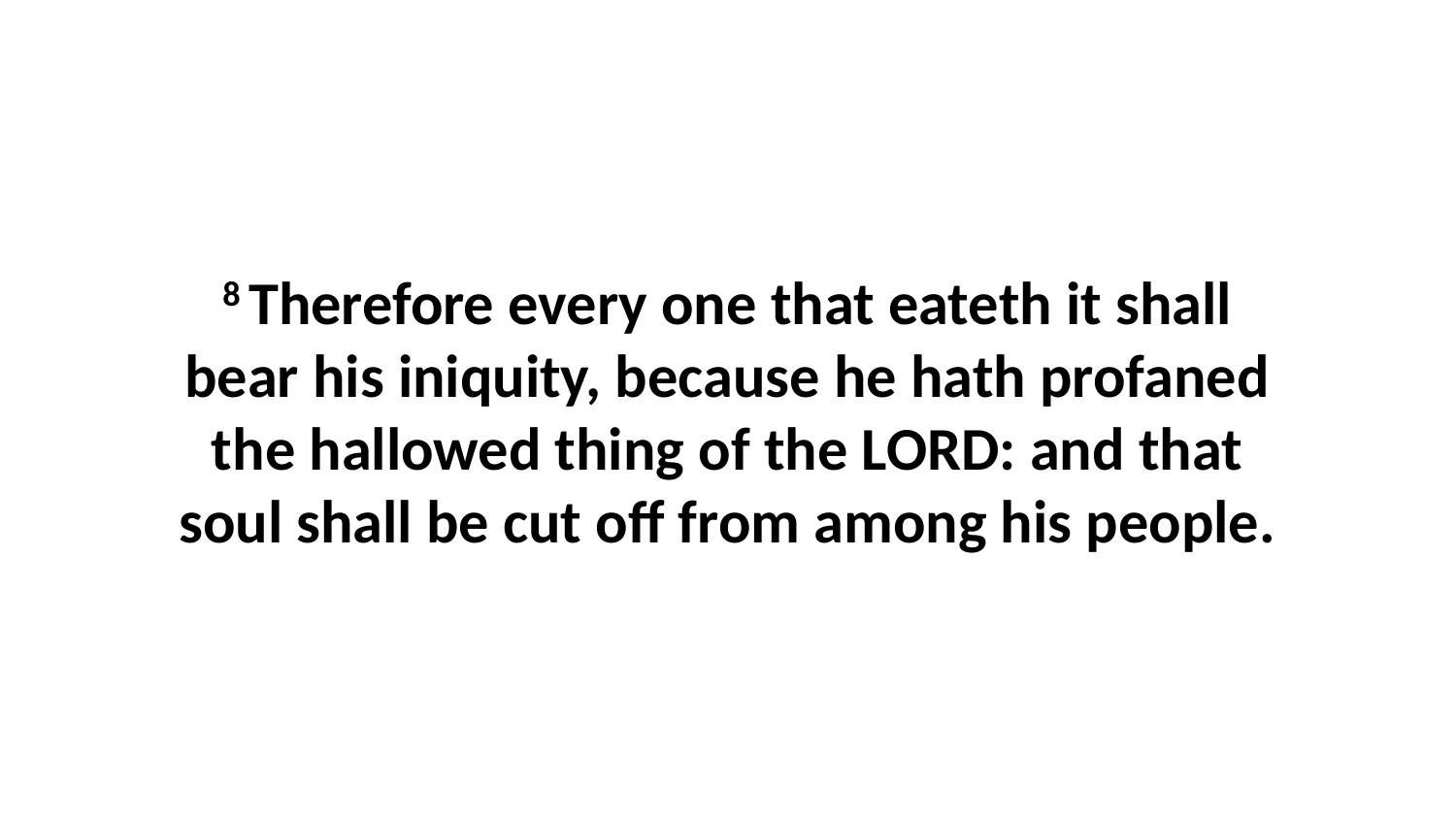

8 Therefore every one that eateth it shall bear his iniquity, because he hath profaned the hallowed thing of the LORD: and that soul shall be cut off from among his people.